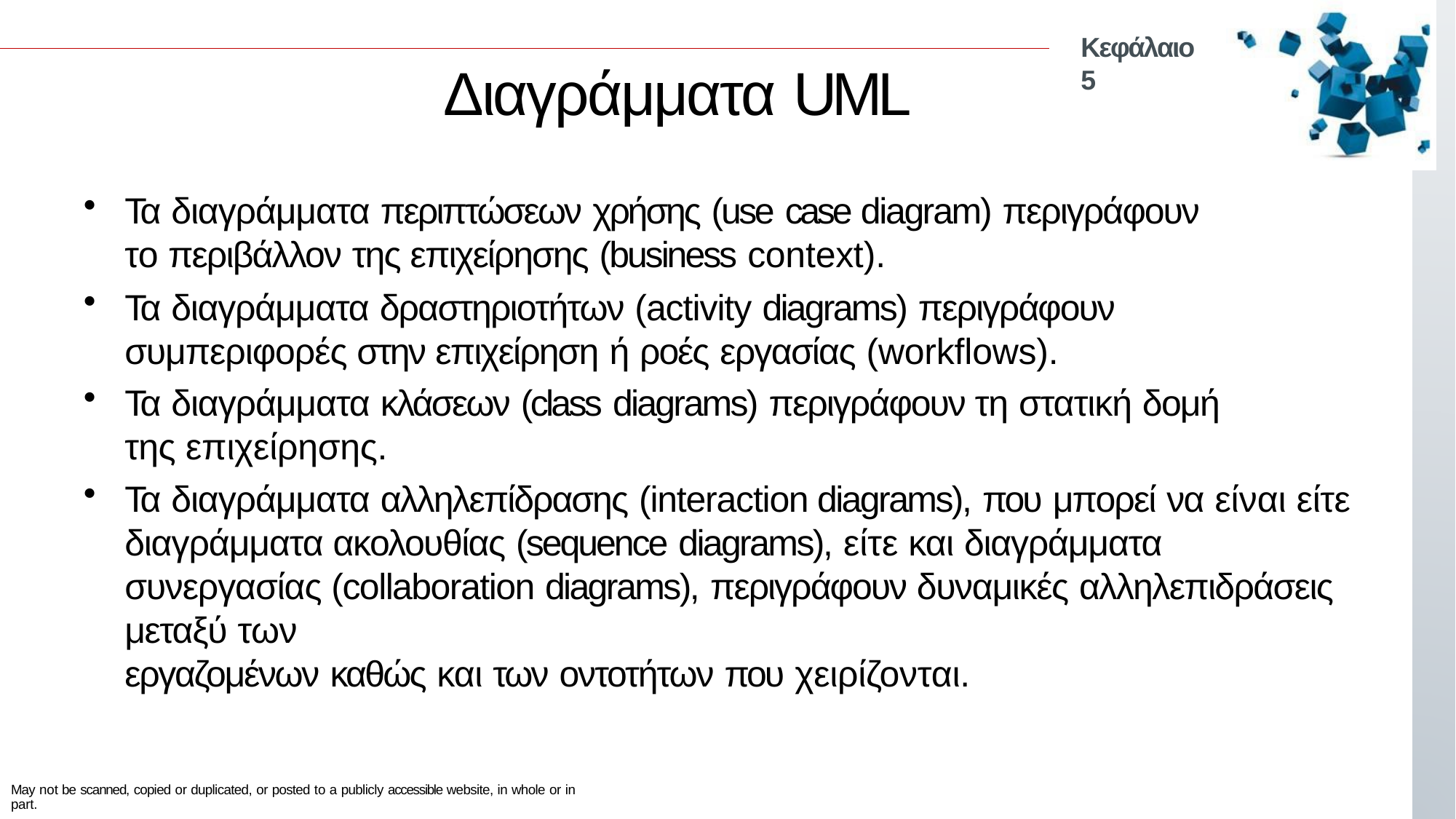

Κεφάλαιο 5

# Διαγράμματα UML
Τα διαγράμματα περιπτώσεων χρήσης (use case diagram) περιγράφουν το περιβάλλον της επιχείρησης (business context).
Τα διαγράμματα δραστηριoτήτων (activity diagrams) περιγράφουν συμπεριφορές στην επιχείρηση ή ροές εργασίας (workflows).
Τα διαγράμματα κλάσεων (class diagrams) περιγράφουν τη στατική δομή της επιχείρησης.
Τα διαγράμματα αλληλεπίδρασης (interaction diagrams), που μπορεί να είναι είτε διαγράμματα ακολουθίας (sequence diagrams), είτε και διαγράμματα συνεργασίας (collaboration diagrams), περιγράφουν δυναμικές αλληλεπιδράσεις μεταξύ των
εργαζομένων καθώς και των οντοτήτων που χειρίζονται.
May not be scanned, copied or duplicated, or posted to a publicly accessible website, in whole or in part.